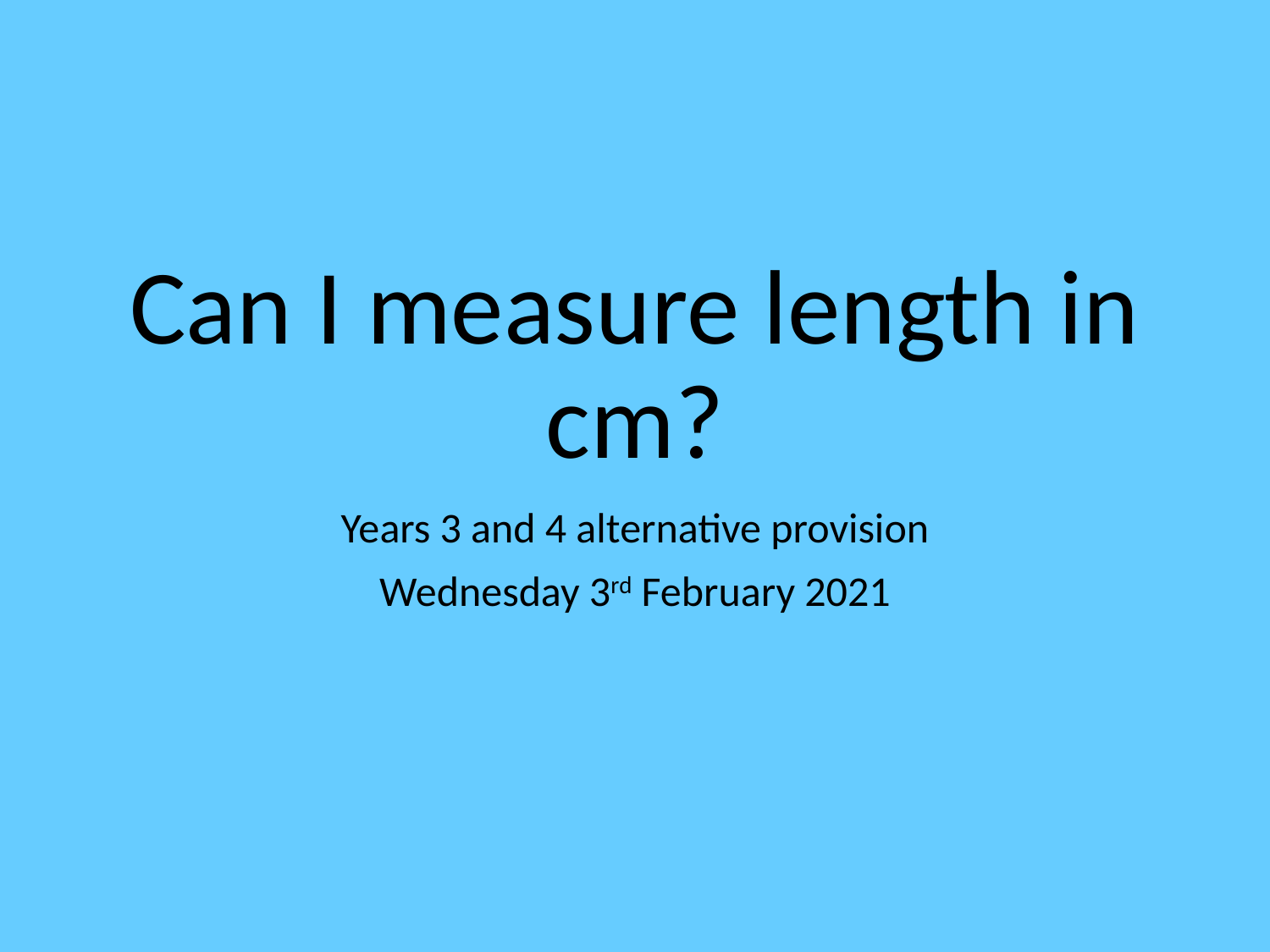

# Can I measure length in cm?
Years 3 and 4 alternative provision
Wednesday 3rd February 2021